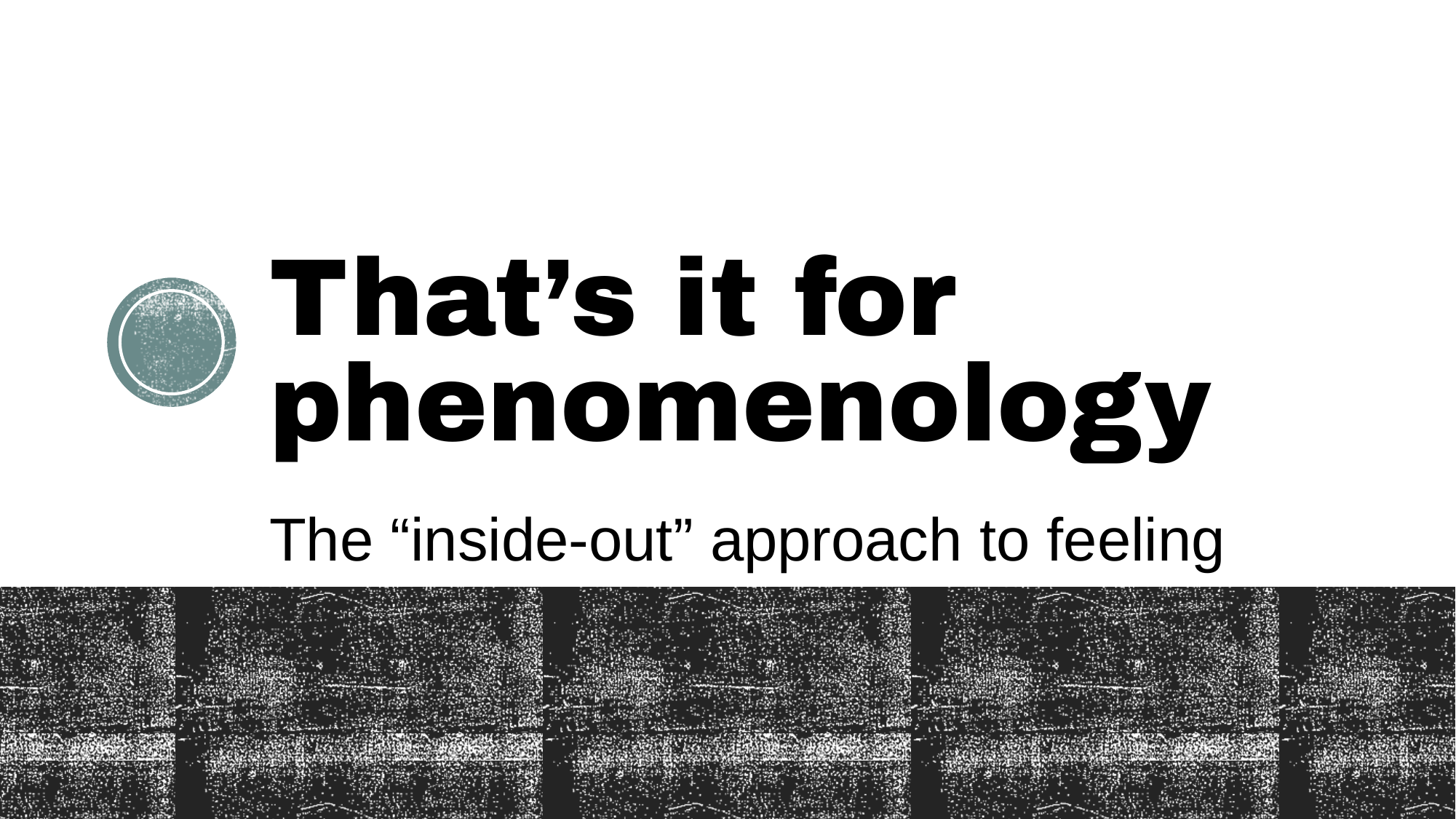

# That’s it for phenomenology
The “inside-out” approach to feeling